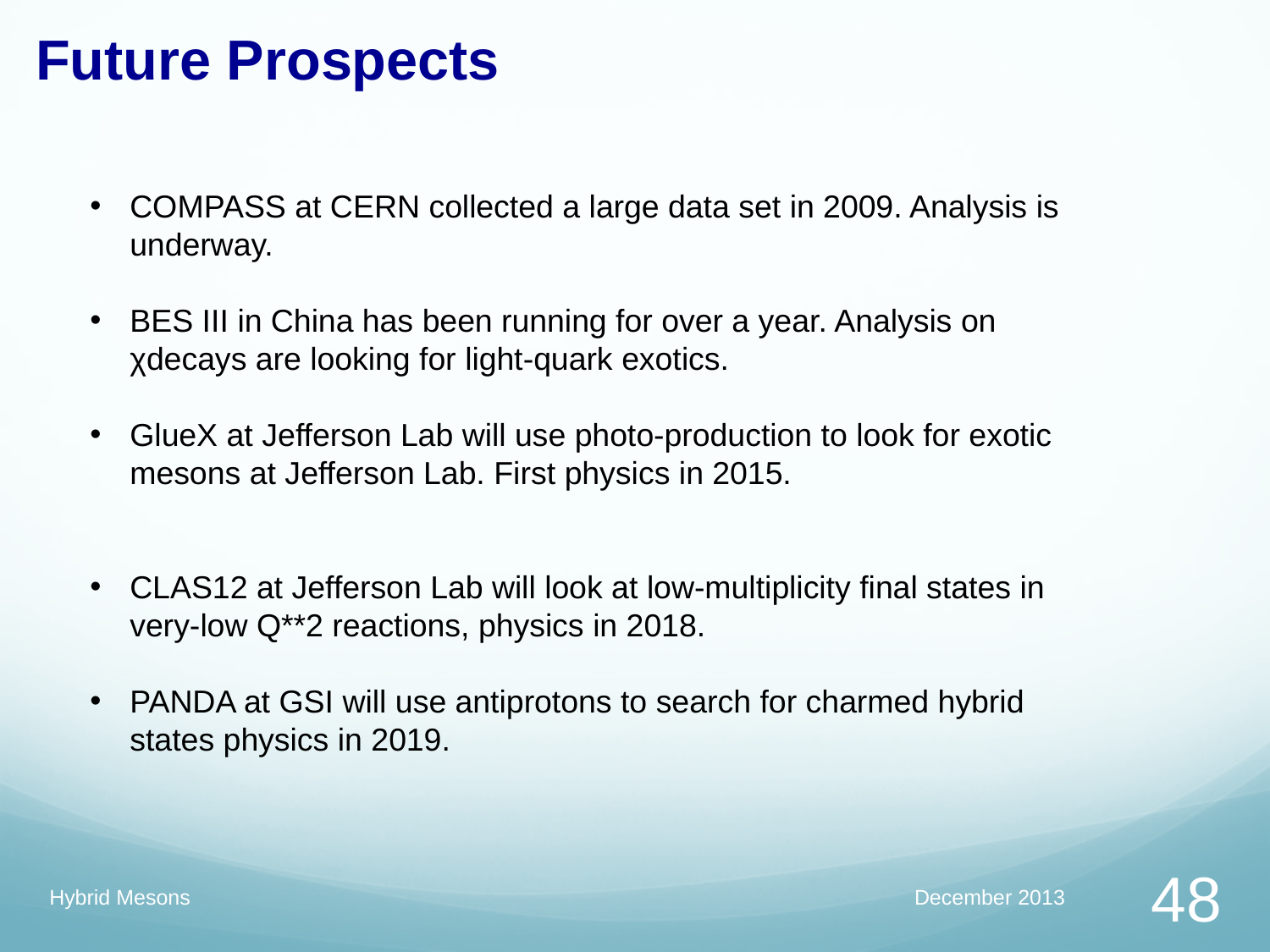

Future Prospects
COMPASS at CERN collected a large data set in 2009. Analysis is underway.

BES III in China has been running for over a year. Analysis on χdecays are looking for light-quark exotics.

GlueX at Jefferson Lab will use photo-production to look for exotic mesons at Jefferson Lab. First physics in 2015.

CLAS12 at Jefferson Lab will look at low-multiplicity final states in very-low Q**2 reactions, physics in 2018.

PANDA at GSI will use antiprotons to search for charmed hybrid states physics in 2019.

Hybrid Mesons
December 2013
48